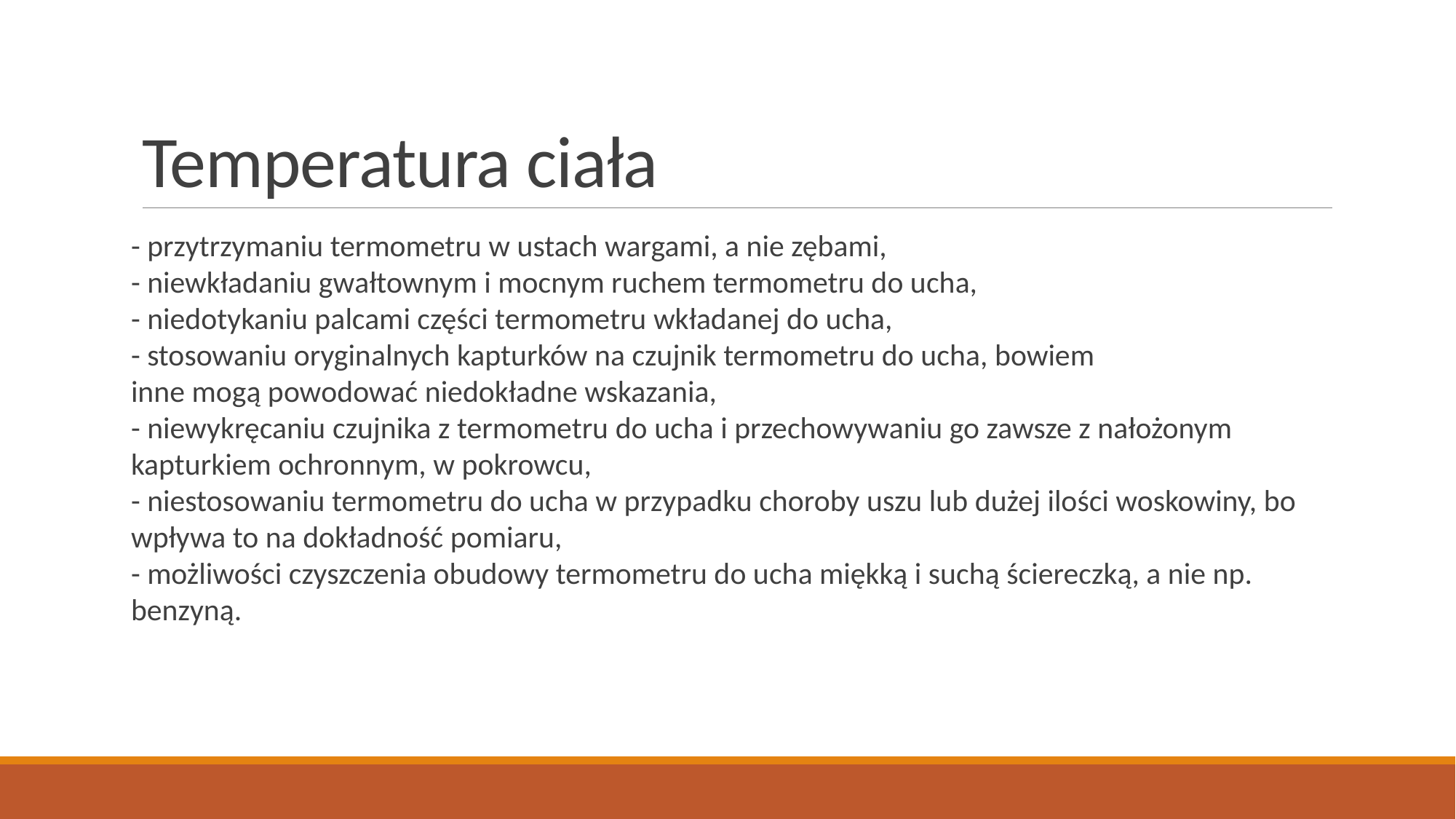

# Temperatura ciała
- przytrzymaniu termometru w ustach wargami, a nie zębami,
- niewkładaniu gwałtownym i mocnym ruchem termometru do ucha,
- niedotykaniu palcami części termometru wkładanej do ucha,
- stosowaniu oryginalnych kapturków na czujnik termometru do ucha, bowiem
inne mogą powodować niedokładne wskazania,
- niewykręcaniu czujnika z termometru do ucha i przechowywaniu go zawsze z nałożonym kapturkiem ochronnym, w pokrowcu,
- niestosowaniu termometru do ucha w przypadku choroby uszu lub dużej ilości woskowiny, bo wpływa to na dokładność pomiaru,
- możliwości czyszczenia obudowy termometru do ucha miękką i suchą ściereczką, a nie np. benzyną.